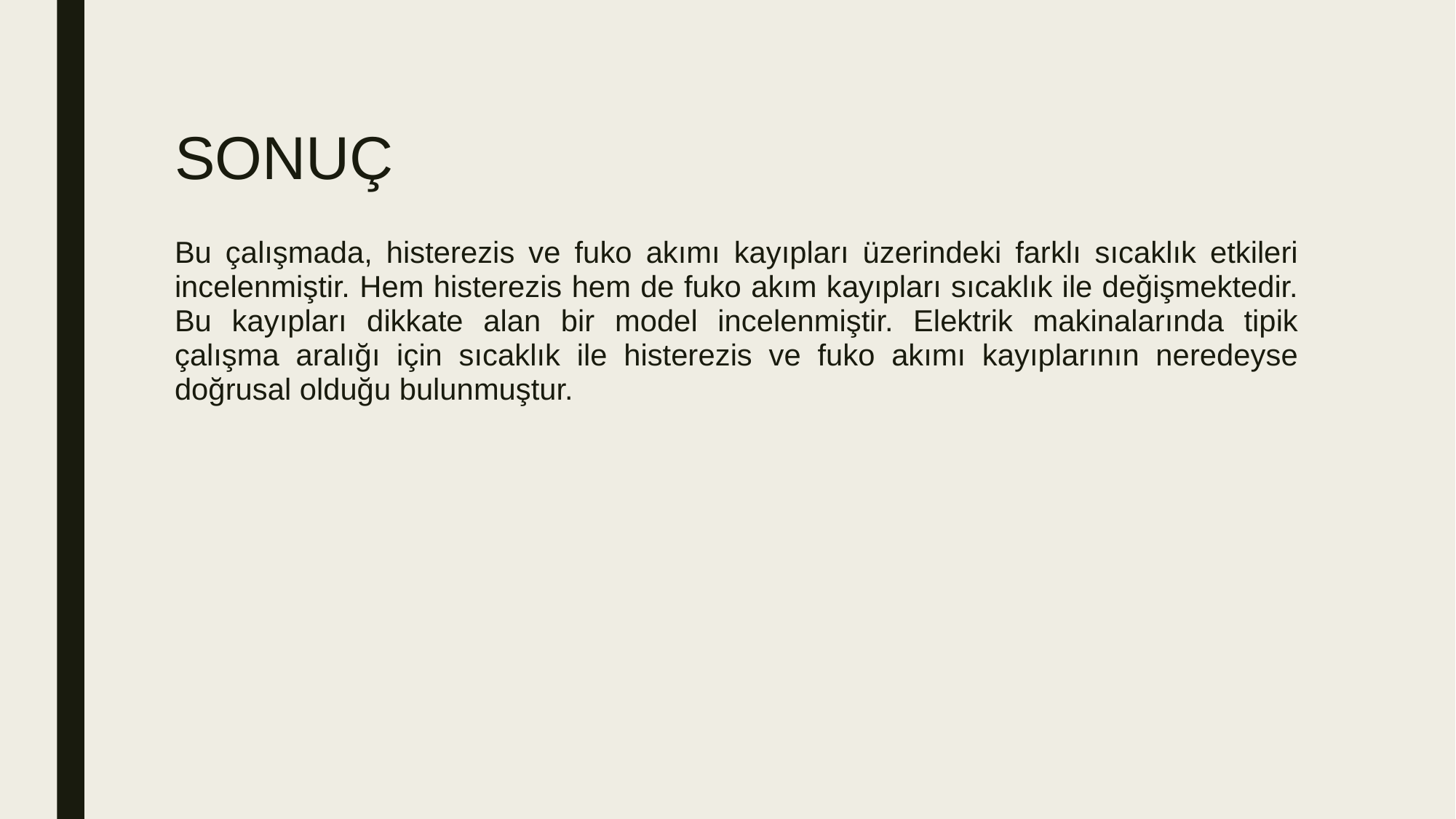

# SONUÇ
Bu çalışmada, histerezis ve fuko akımı kayıpları üzerindeki farklı sıcaklık etkileri incelenmiştir. Hem histerezis hem de fuko akım kayıpları sıcaklık ile değişmektedir. Bu kayıpları dikkate alan bir model incelenmiştir. Elektrik makinalarında tipik çalışma aralığı için sıcaklık ile histerezis ve fuko akımı kayıplarının neredeyse doğrusal olduğu bulunmuştur.